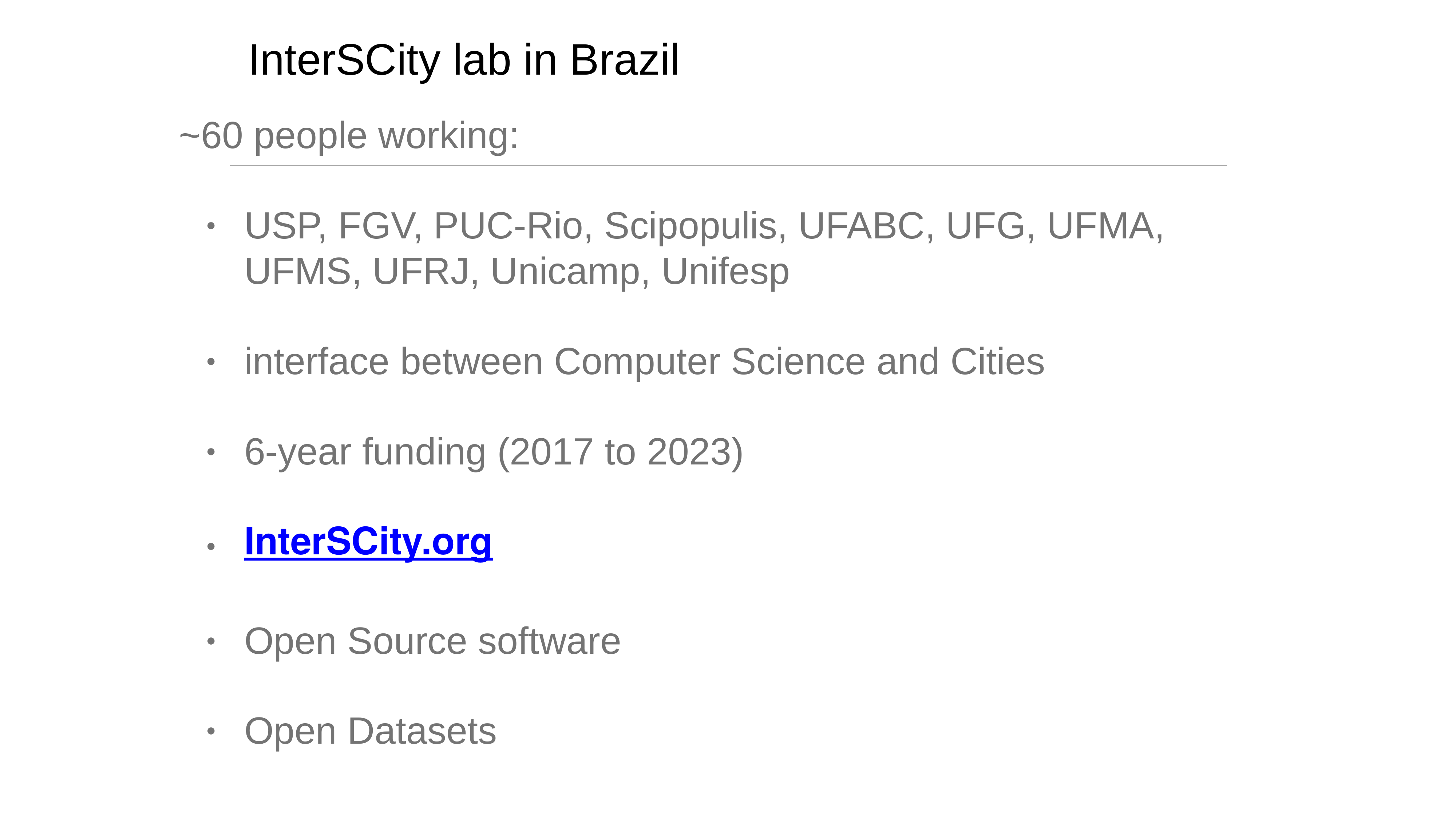

# InterSCity lab in Brazil
~60 people working:
USP, FGV, PUC-Rio, Scipopulis, UFABC, UFG, UFMA, UFMS, UFRJ, Unicamp, Unifesp
interface between Computer Science and Cities
6-year funding (2017 to 2023)
InterSCity.org
Open Source software
Open Datasets
3